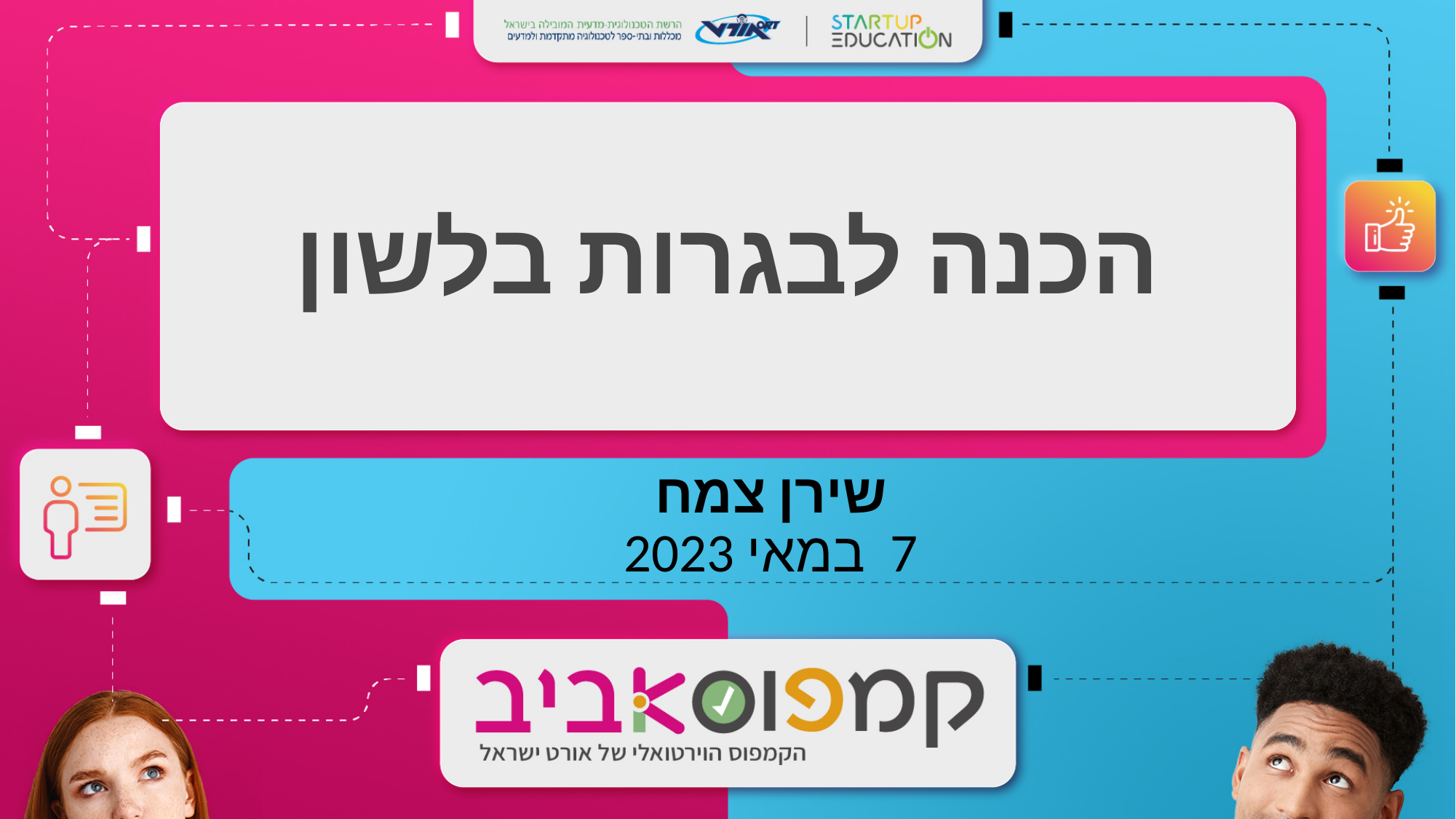

הכנה לבגרות בלשון

שירן צמח
7  במאי 2023